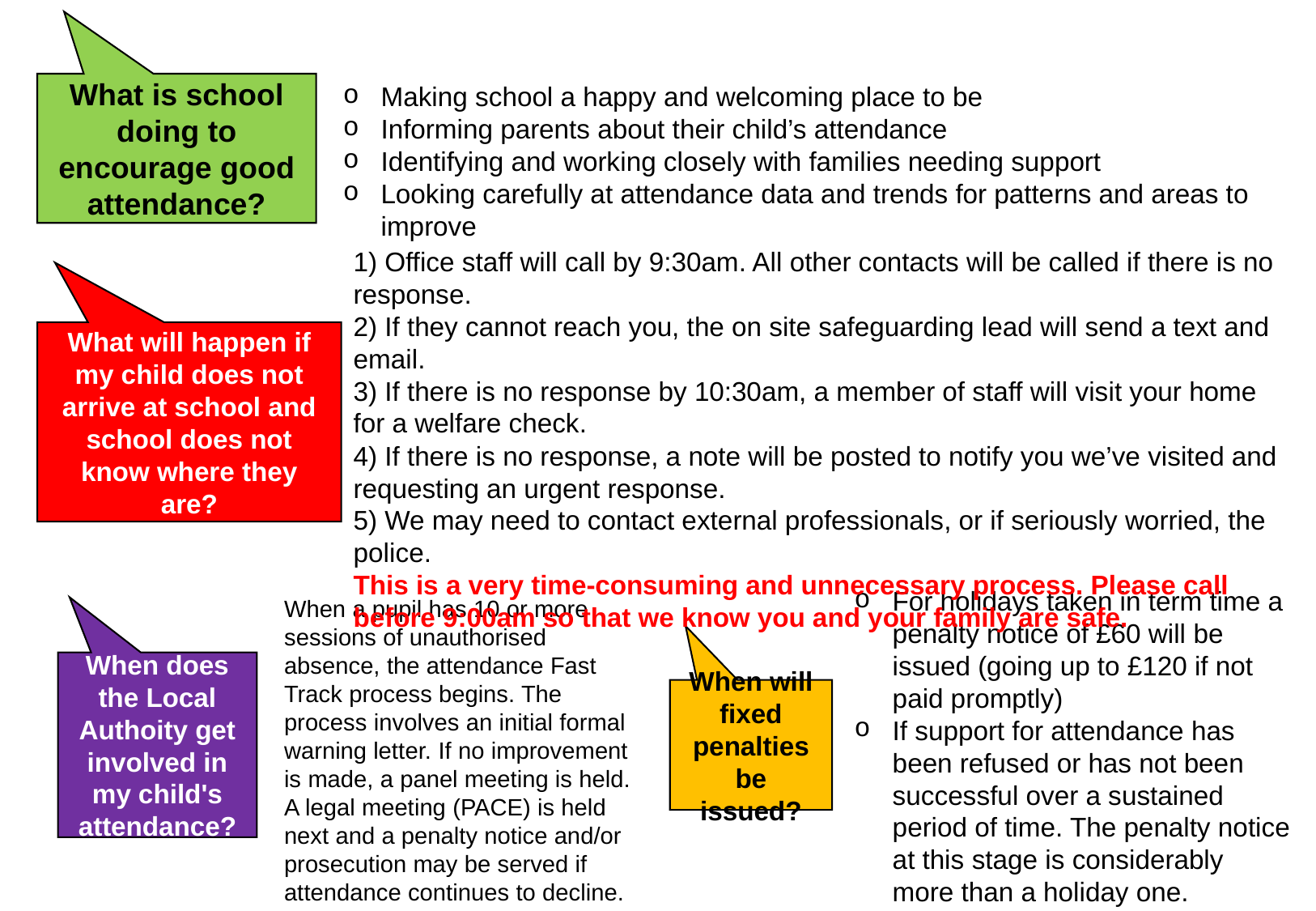

What is school doing to encourage good attendance?
Making school a happy and welcoming place to be
Informing parents about their child’s attendance
Identifying and working closely with families needing support
Looking carefully at attendance data and trends for patterns and areas to improve
1) Office staff will call by 9:30am. All other contacts will be called if there is no response.
2) If they cannot reach you, the on site safeguarding lead will send a text and email. ​
3) If there is no response by 10:30am, a member of staff will visit your home for a welfare check. ​
4) If there is no response, a note will be posted to notify you we’ve visited and requesting an urgent response.
5) We may need to contact external professionals, or if seriously worried, the police.
This is a very time-consuming and unnecessary process. Please call before 9:00am so that we know you and your family are safe.
What will happen if my child does not arrive at school and school does not know where they are?
For holidays taken in term time a penalty notice of £60 will be issued (going up to £120 if not paid promptly)
If support for attendance has been refused or has not been successful over a sustained period of time. The penalty notice at this stage is considerably more than a holiday one.
When a pupil has 10 or more sessions of unauthorised absence, the attendance Fast Track process begins. The process involves an initial formal warning letter. If no improvement is made, a panel meeting is held. A legal meeting (PACE) is held next and a penalty notice and/or prosecution may be served if attendance continues to decline.
When does the Local Authoity get involved in my child's attendance?
When will fixed penalties be issued?